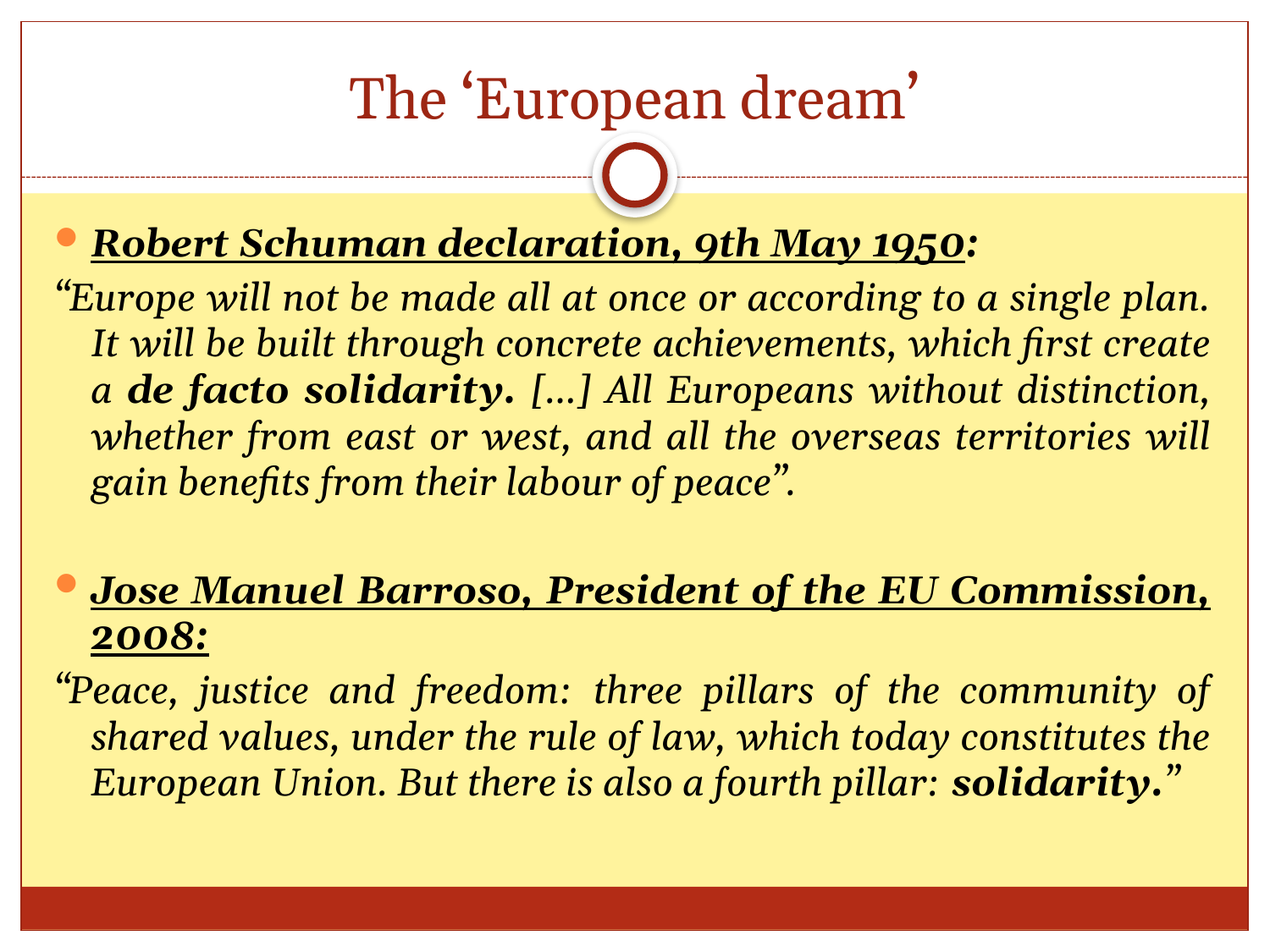

# The ‘European dream’
Robert Schuman declaration, 9th May 1950:
“Europe will not be made all at once or according to a single plan. It will be built through concrete achievements, which first create a de facto solidarity. […] All Europeans without distinction, whether from east or west, and all the overseas territories will gain benefits from their labour of peace”.

Jose Manuel Barroso, President of the EU Commission, 2008:
“Peace, justice and freedom: three pillars of the community of shared values, under the rule of law, which today constitutes the European Union. But there is also a fourth pillar: solidarity.”